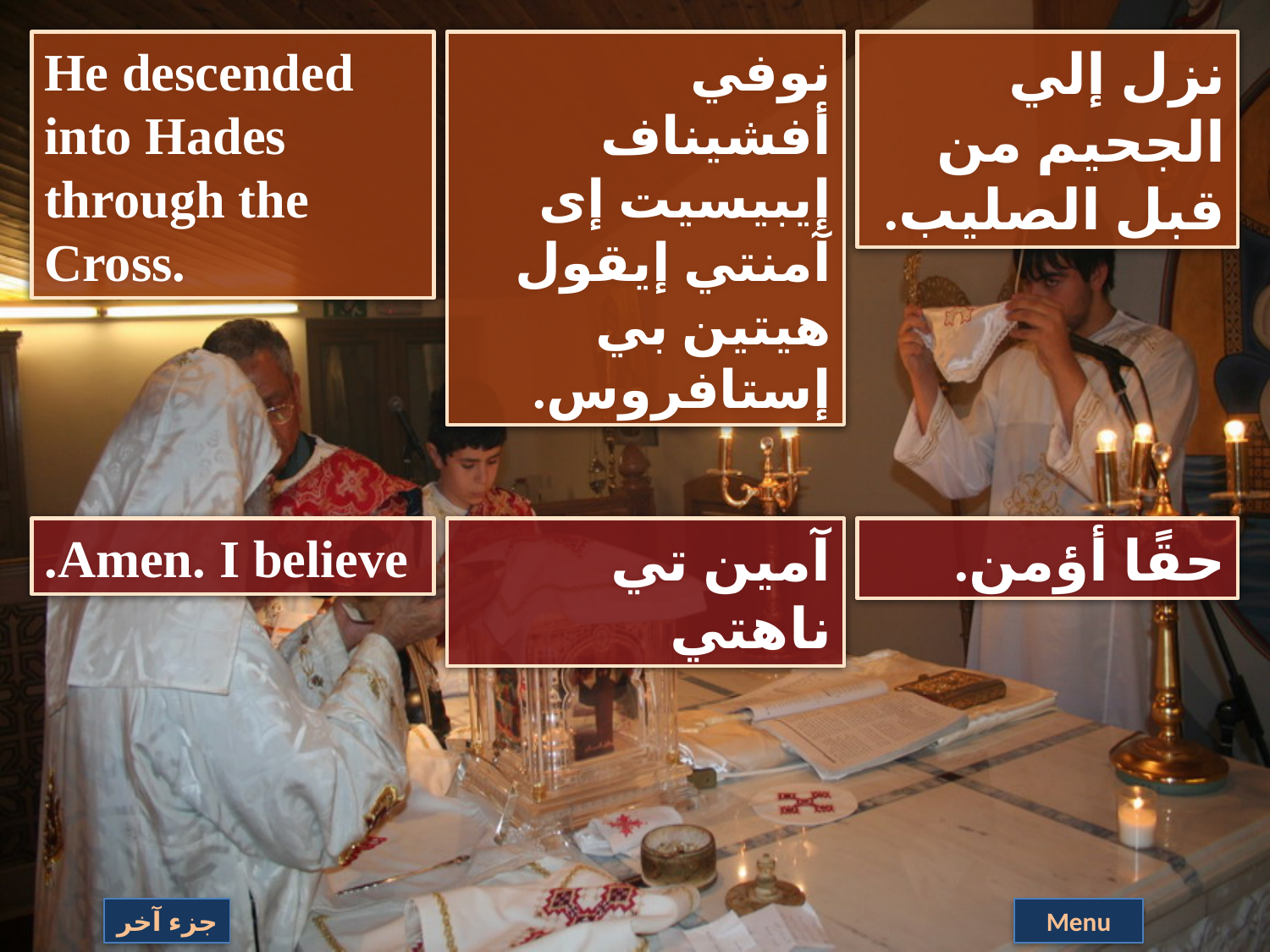

He descended into Hades through the Cross.
نوفي أفشيناف إيبيسيت إى آمنتي إيقول هيتين بي إستافروس.
نزل إلي الجحيم من قبل الصليب.
Amen. I believe.
آمين تي ناهتي
حقًا أؤمن.
جزء آخر
Menu